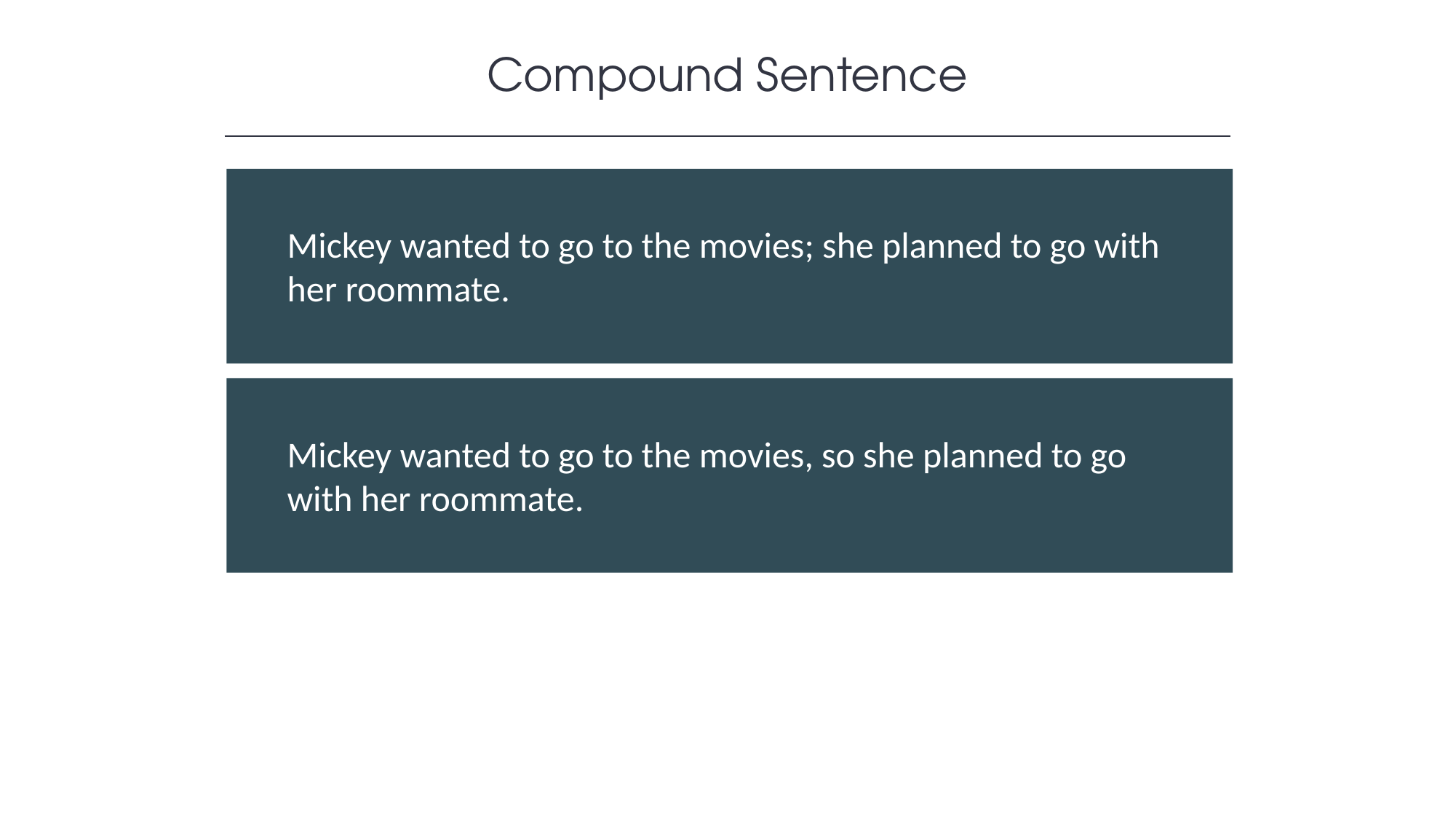

Compound Sentence
HAWKES LEARNING

Mickey wanted to go to the movies; she planned to go with her roommate.

Mickey wanted to go to the movies, so she planned to go with her roommate.